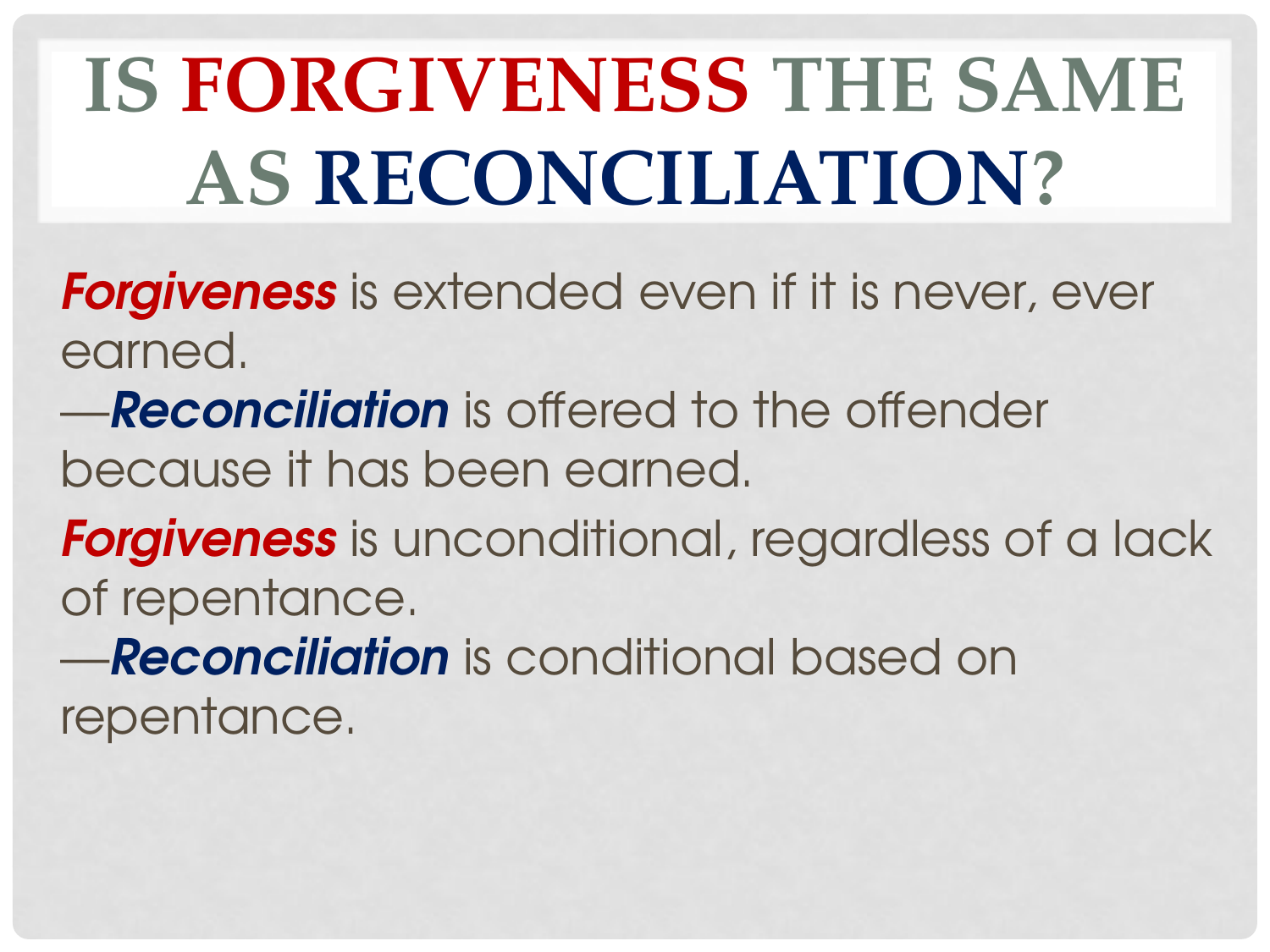

# Is Forgiveness the Same as Reconciliation?
Forgiveness is extended even if it is never, ever earned.
—Reconciliation is offered to the offender because it has been earned.
Forgiveness is unconditional, regardless of a lack of repentance.
—Reconciliation is conditional based on repentance.